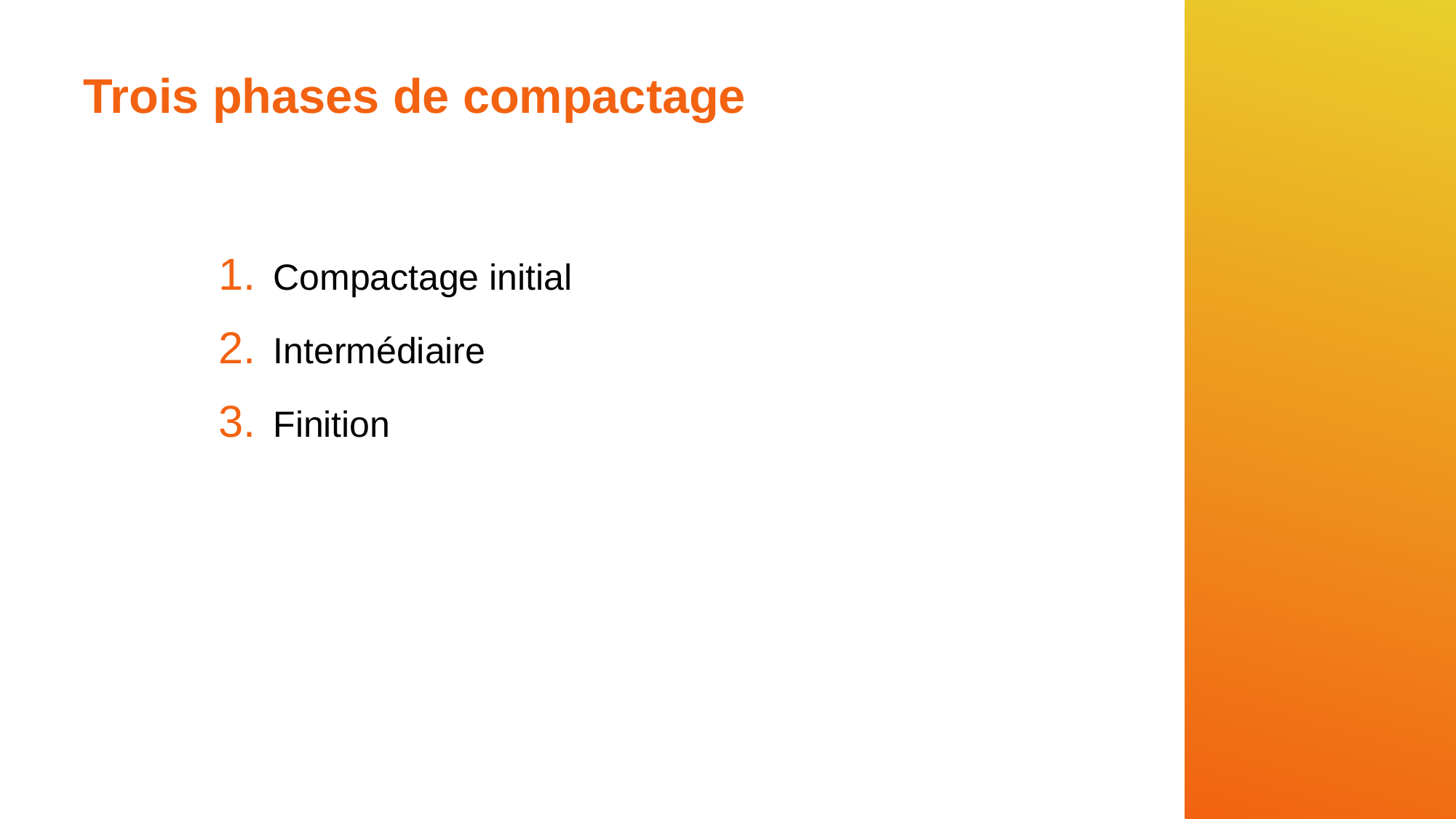

# Trois phases de compactage
Compactage initial
Intermédiaire
Finition